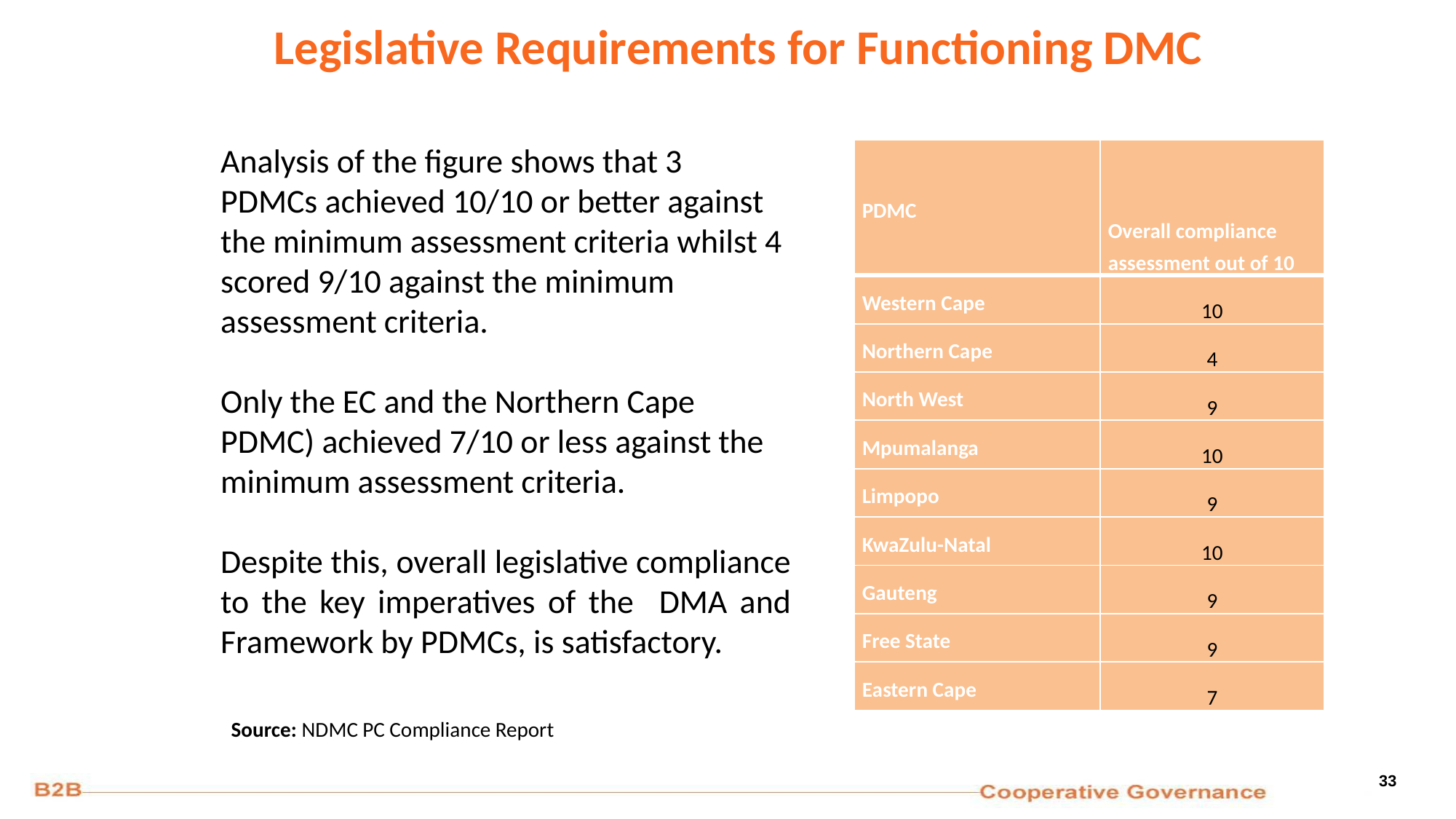

33
# Legislative Requirements for Functioning DMC
| PDMC | Overall compliance assessment out of 10 |
| --- | --- |
| Western Cape | 10 |
| Northern Cape | 4 |
| North West | 9 |
| Mpumalanga | 10 |
| Limpopo | 9 |
| KwaZulu-Natal | 10 |
| Gauteng | 9 |
| Free State | 9 |
| Eastern Cape | 7 |
Analysis of the figure shows that 3  PDMCs achieved 10/10 or better against the minimum assessment criteria whilst 4 scored 9/10 against the minimum assessment criteria.

Only the EC and the Northern Cape PDMC) achieved 7/10 or less against the minimum assessment criteria.

Despite this, overall legislative compliance to the key imperatives of the  DMA and Framework by PDMCs, is satisfactory.

Source: NDMC PC Compliance Report